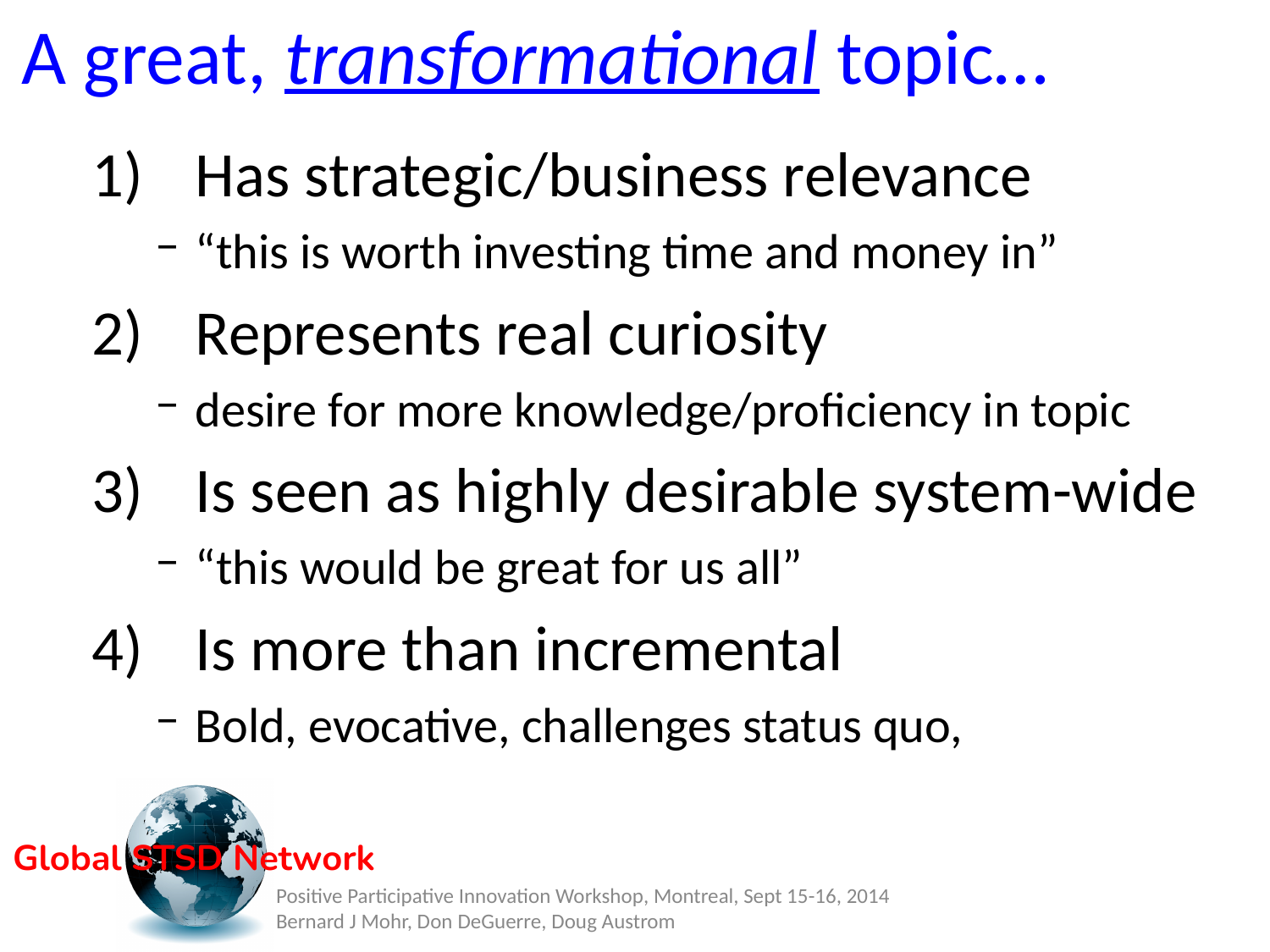

# A great, transformational topic…
Has strategic/business relevance
“this is worth investing time and money in”
Represents real curiosity
desire for more knowledge/proficiency in topic
Is seen as highly desirable system-wide
“this would be great for us all”
Is more than incremental
Bold, evocative, challenges status quo,

Positive Participative Innovation Workshop, Montreal, Sept 15-16, 2014   Bernard J Mohr, Don DeGuerre, Doug Austrom